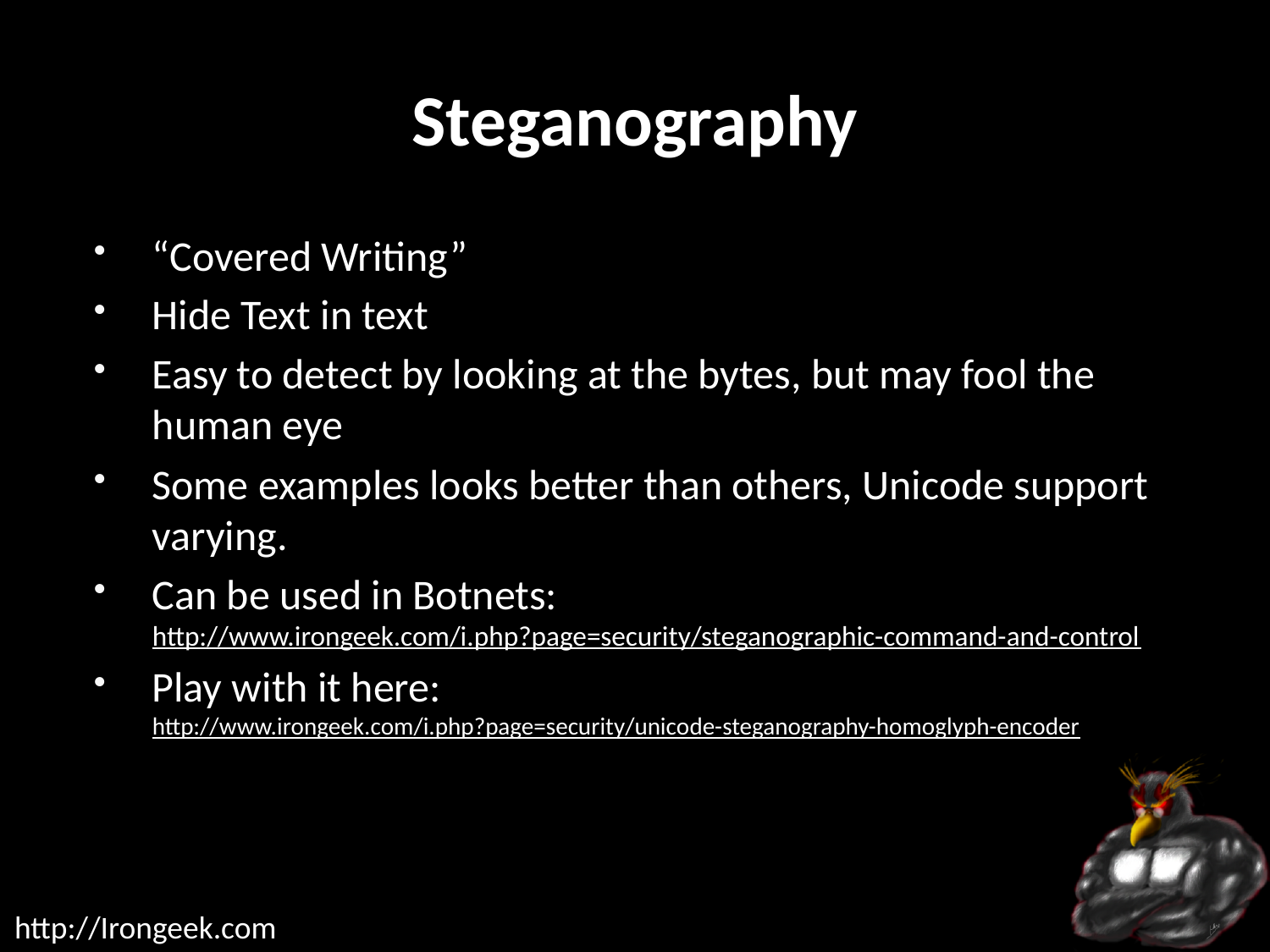

# Steganography
“Covered Writing”
Hide Text in text
Easy to detect by looking at the bytes, but may fool the human eye
Some examples looks better than others, Unicode support varying.
Can be used in Botnets:
http://www.irongeek.com/i.php?page=security/steganographic-command-and-control
Play with it here:
http://www.irongeek.com/i.php?page=security/unicode-steganography-homoglyph-encoder